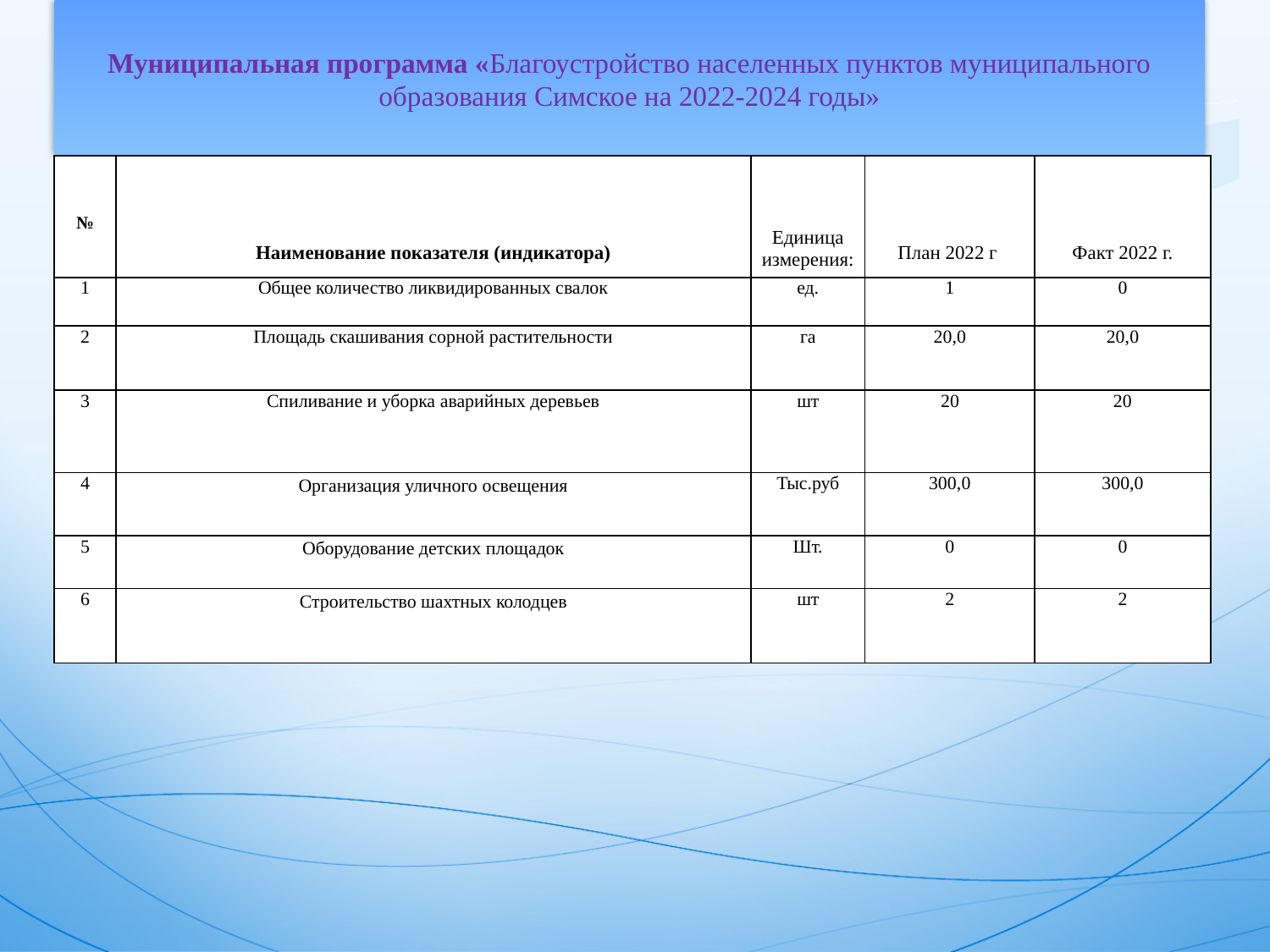

Муниципальная программа «Благоустройство населенных пунктов муниципального образования Симское на 2022-2024 годы»
| № | Наименование показателя (индикатора) | Единица измерения: | План 2022 г. | Факт 2022 г. |
| --- | --- | --- | --- | --- |
| 1 | Общее количество ликвидированных свалок | ед. | 1 | 0 |
| 2 | Площадь скашивания сорной растительности | га | 20,0 | 20,0 |
| 3 | Спиливание и уборка аварийных деревьев | шт | 20 | 20 |
| 4 | Организация уличного освещения | Тыс.руб | 300,0 | 300,0 |
| 5 | Оборудование детских площадок | Шт. | 0 | 0 |
| 6 | Строительство шахтных колодцев | шт | 2 | 2 |